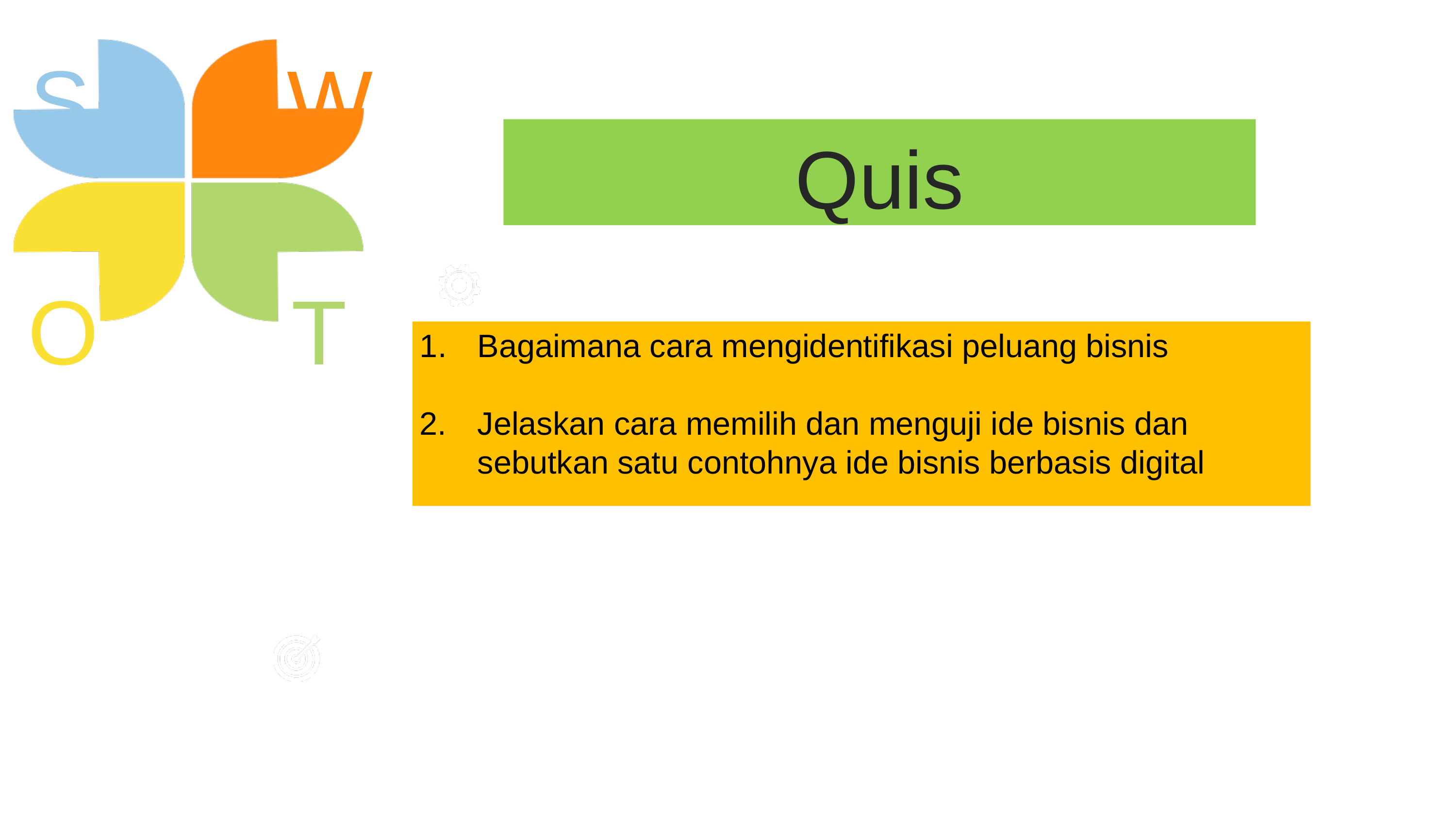

S
W

Quis
O
T

Bagaimana cara mengidentifikasi peluang bisnis

2. 	Jelaskan cara memilih dan menguji ide bisnis dan sebutkan satu contohnya ide bisnis berbasis digital

STRENGTHS
WEAKNESS